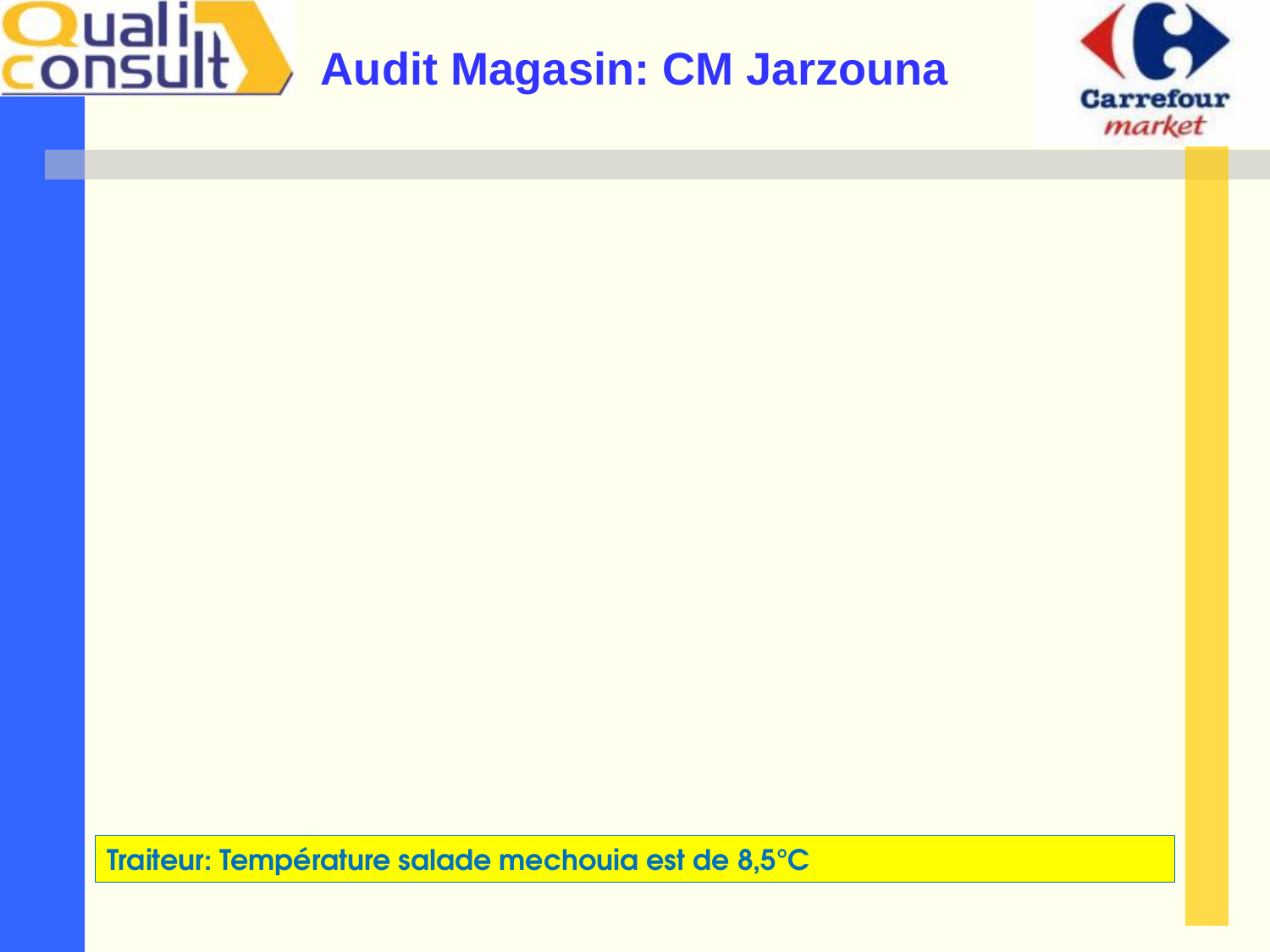

Traiteur: Température salade mechouia est de 8,5°C